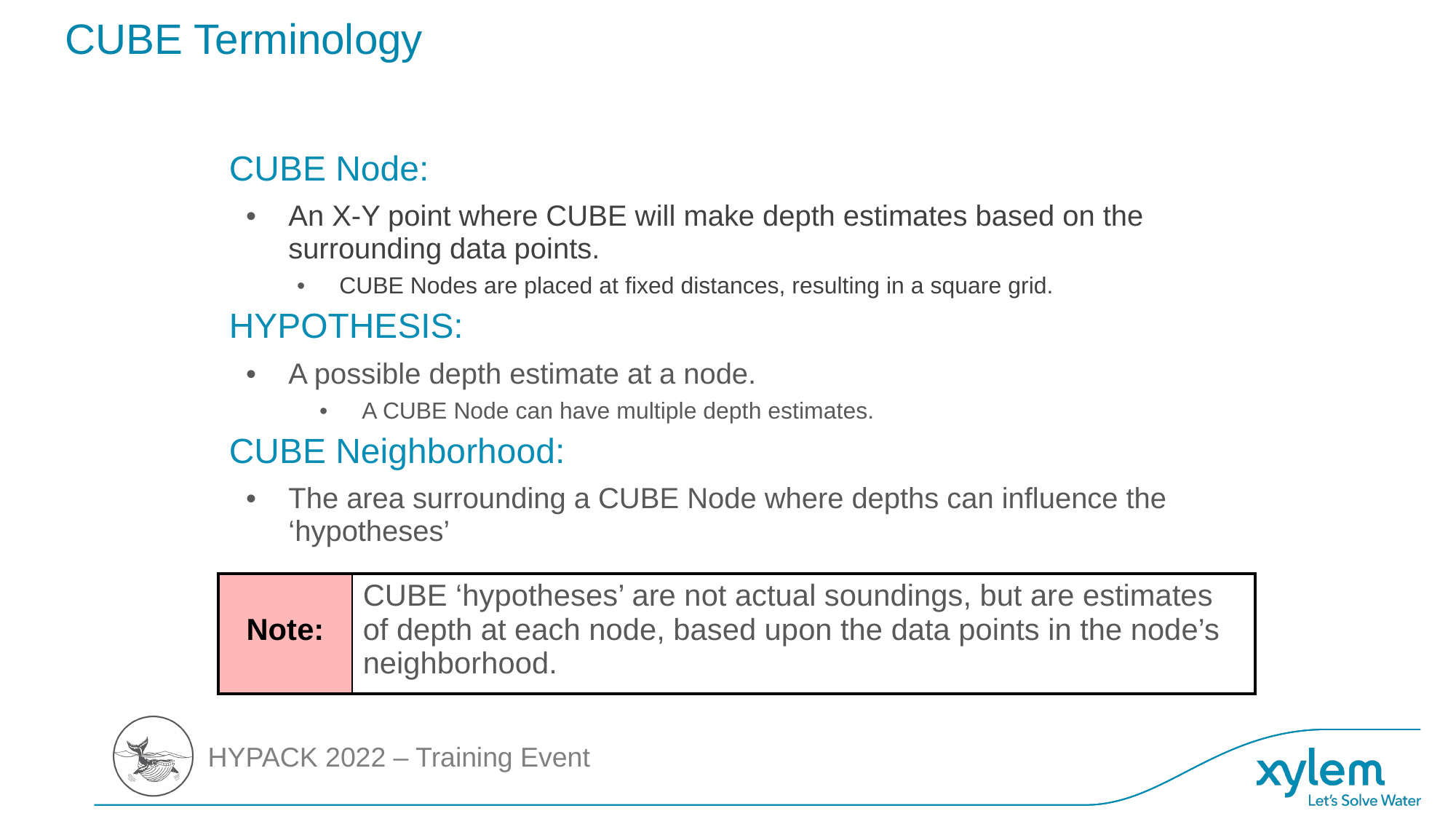

# CUBE Terminology
CUBE Node:
An X-Y point where CUBE will make depth estimates based on the surrounding data points.
CUBE Nodes are placed at fixed distances, resulting in a square grid.
HYPOTHESIS:
A possible depth estimate at a node.
A CUBE Node can have multiple depth estimates.
CUBE Neighborhood:
The area surrounding a CUBE Node where depths can influence the ‘hypotheses’
| Note: | CUBE ‘hypotheses’ are not actual soundings, but are estimates of depth at each node, based upon the data points in the node’s neighborhood. |
| --- | --- |